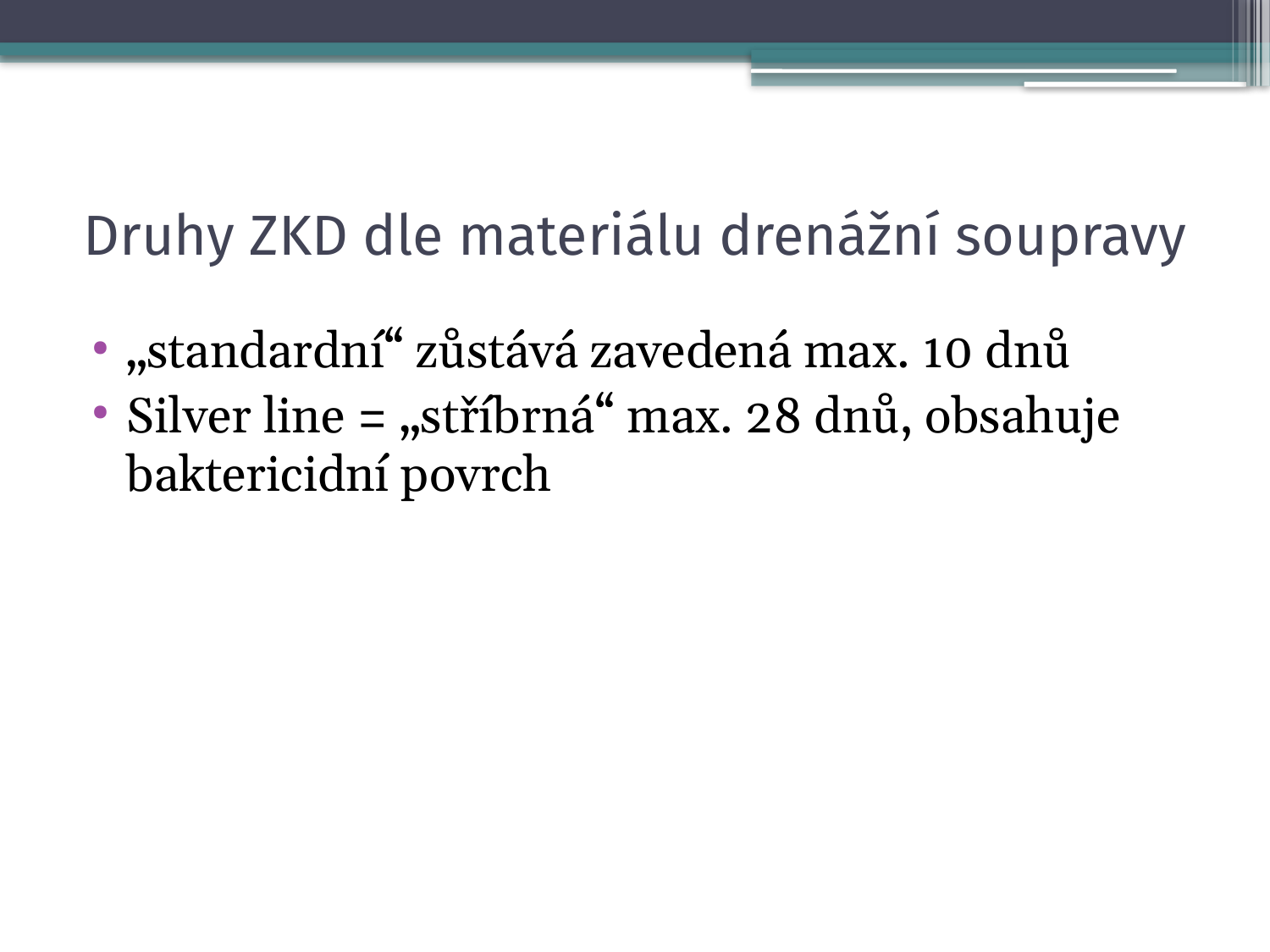

# Druhy ZKD dle materiálu drenážní soupravy
„standardní“ zůstává zavedená max. 10 dnů
Silver line = „stříbrná“ max. 28 dnů, obsahuje baktericidní povrch